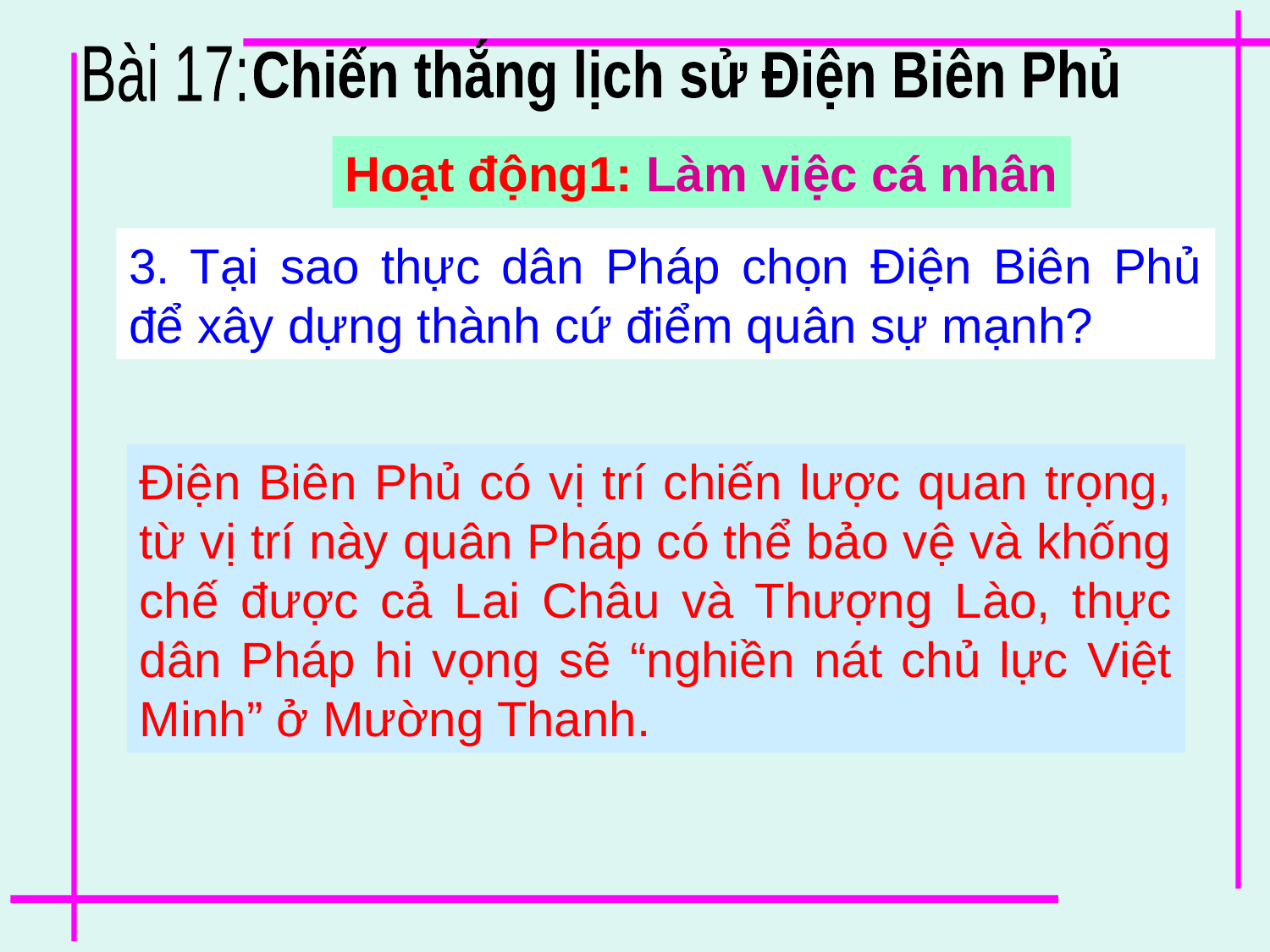

Chiến thắng lịch sử Điện Biên Phủ
Bài 17:

Hoạt động1: Làm việc cá nhân
3. Tại sao thực dân Pháp chọn Điện Biên Phủ để xây dựng thành cứ điểm quân sự mạnh?
Điện Biên Phủ có vị trí chiến lược quan trọng, từ vị trí này quân Pháp có thể bảo vệ và khống chế được cả Lai Châu và Thượng Lào, thực dân Pháp hi vọng sẽ “nghiền nát chủ lực Việt Minh” ở Mường Thanh.